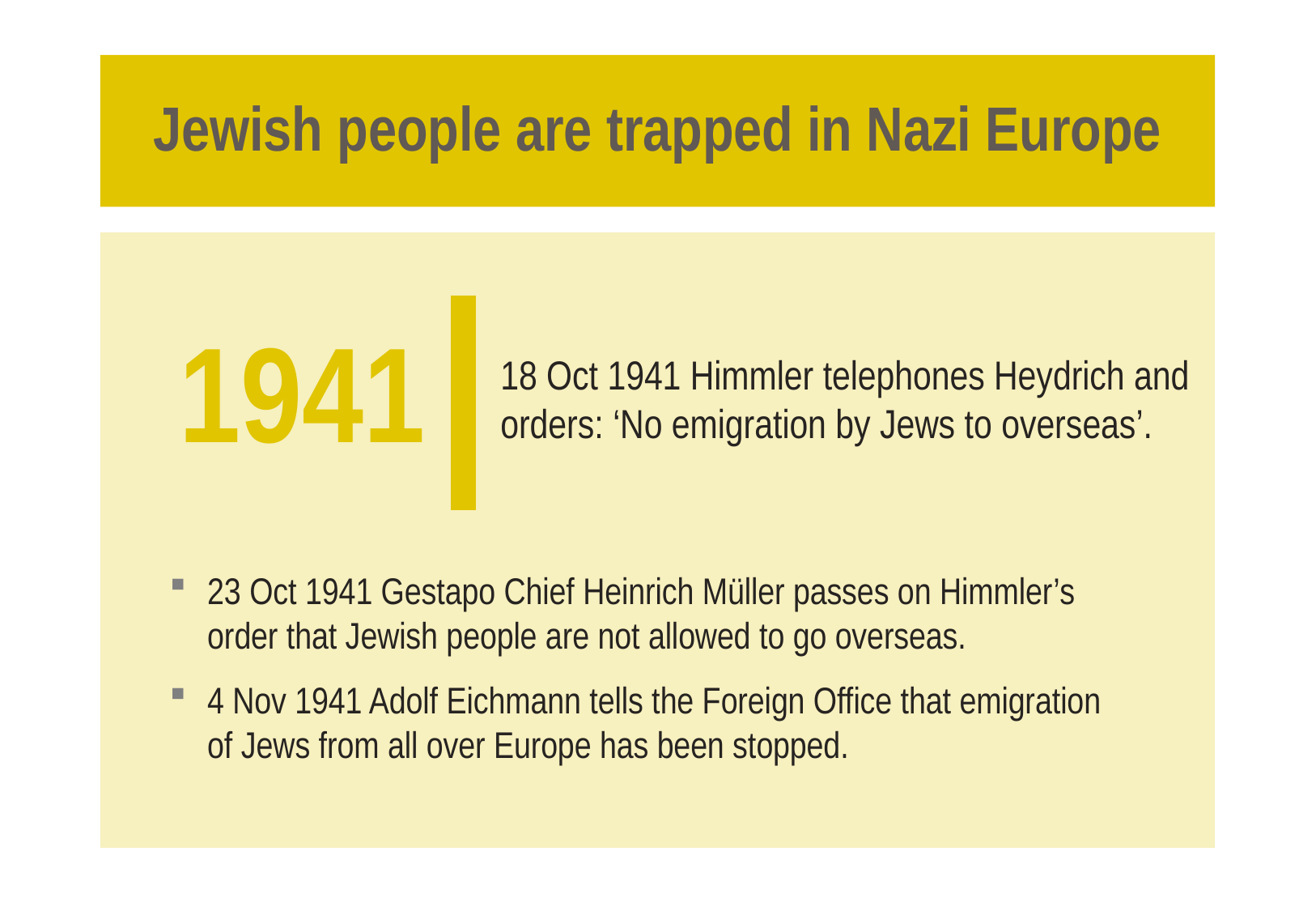

# Jewish people are trapped in Nazi Europe
18 Oct 1941 Himmler telephones Heydrich and orders: ‘No emigration by Jews to overseas’.
1941
23 Oct 1941 Gestapo Chief Heinrich Müller passes on Himmler’s order that Jewish people are not allowed to go overseas.
4 Nov 1941 Adolf Eichmann tells the Foreign Office that emigration of Jews from all over Europe has been stopped.